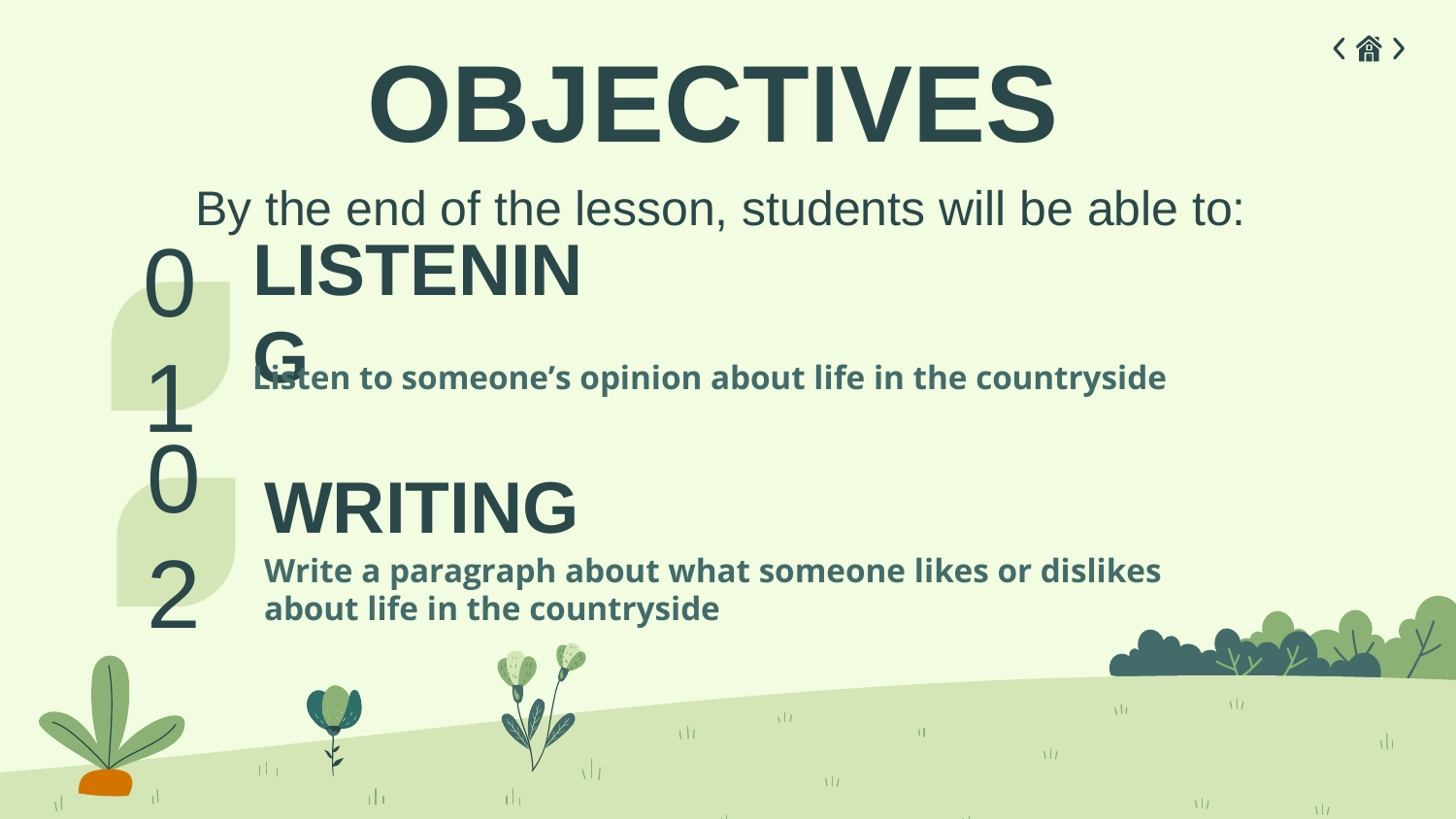

# OBJECTIVES
By the end of the lesson, students will be able to:
LISTENING

01
Listen to someone’s opinion about life in the countryside
WRITING

02
Write a paragraph about what someone likes or dislikes about life in the countryside